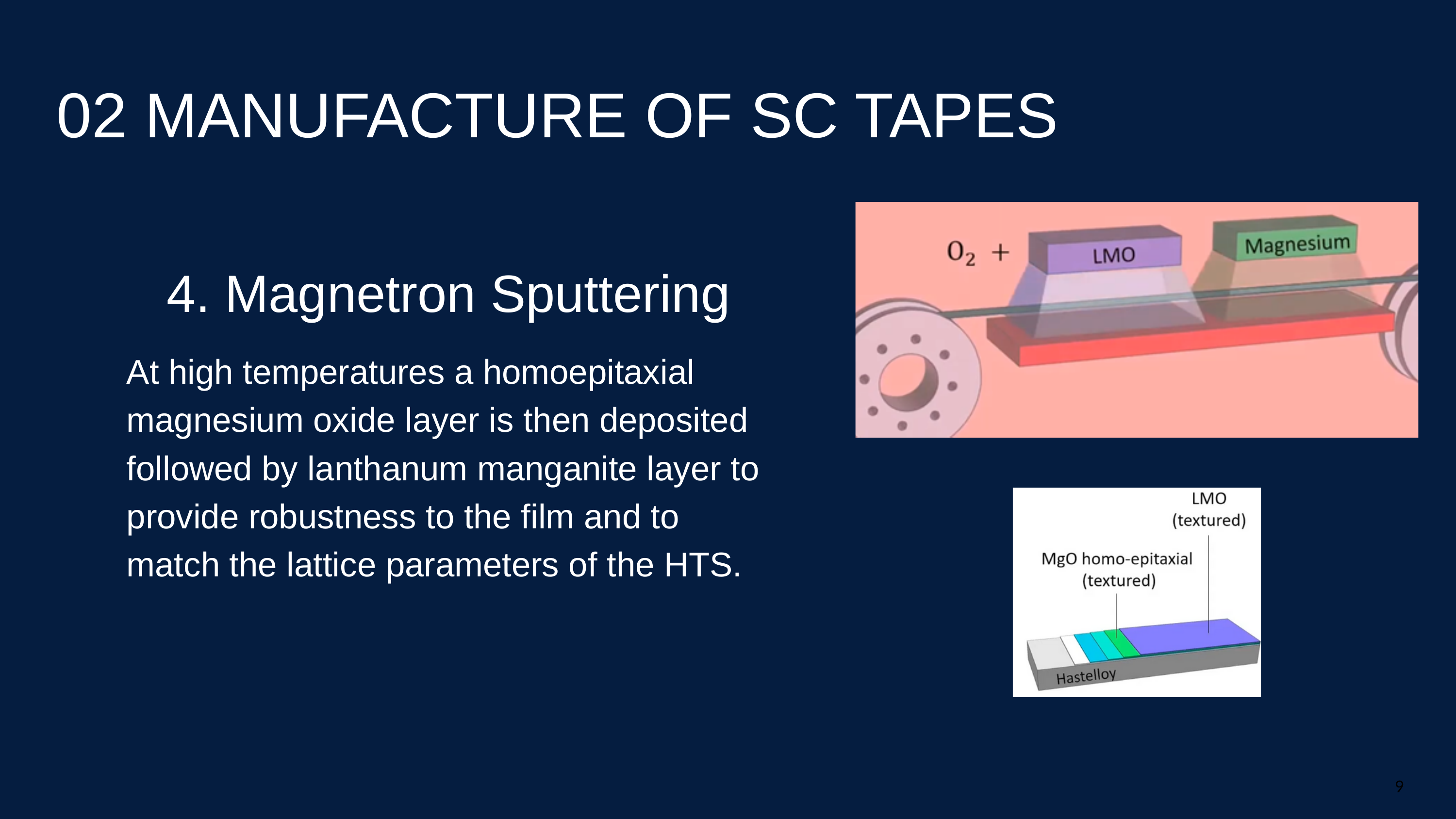

02 MANUFACTURE OF SC TAPES

4. Magnetron Sputtering
At high temperatures a homoepitaxial magnesium oxide layer is then deposited followed by lanthanum manganite layer to provide robustness to the film and to match the lattice parameters of the HTS.

9